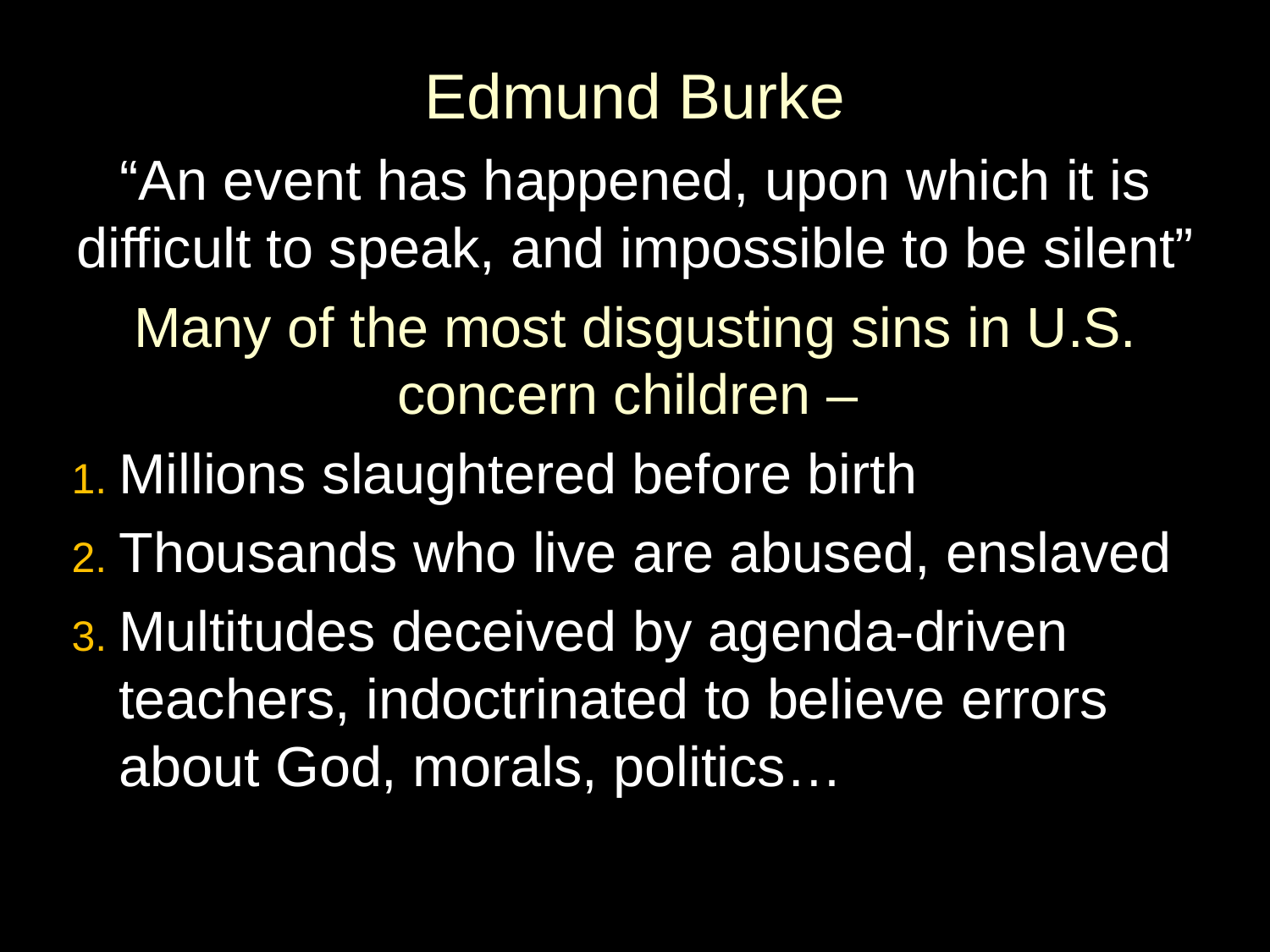

# Edmund Burke
“An event has happened, upon which it is difficult to speak, and impossible to be silent”
Many of the most disgusting sins in U.S. concern children –
1. Millions slaughtered before birth
2. Thousands who live are abused, enslaved
3. Multitudes deceived by agenda-driven teachers, indoctrinated to believe errors about God, morals, politics…